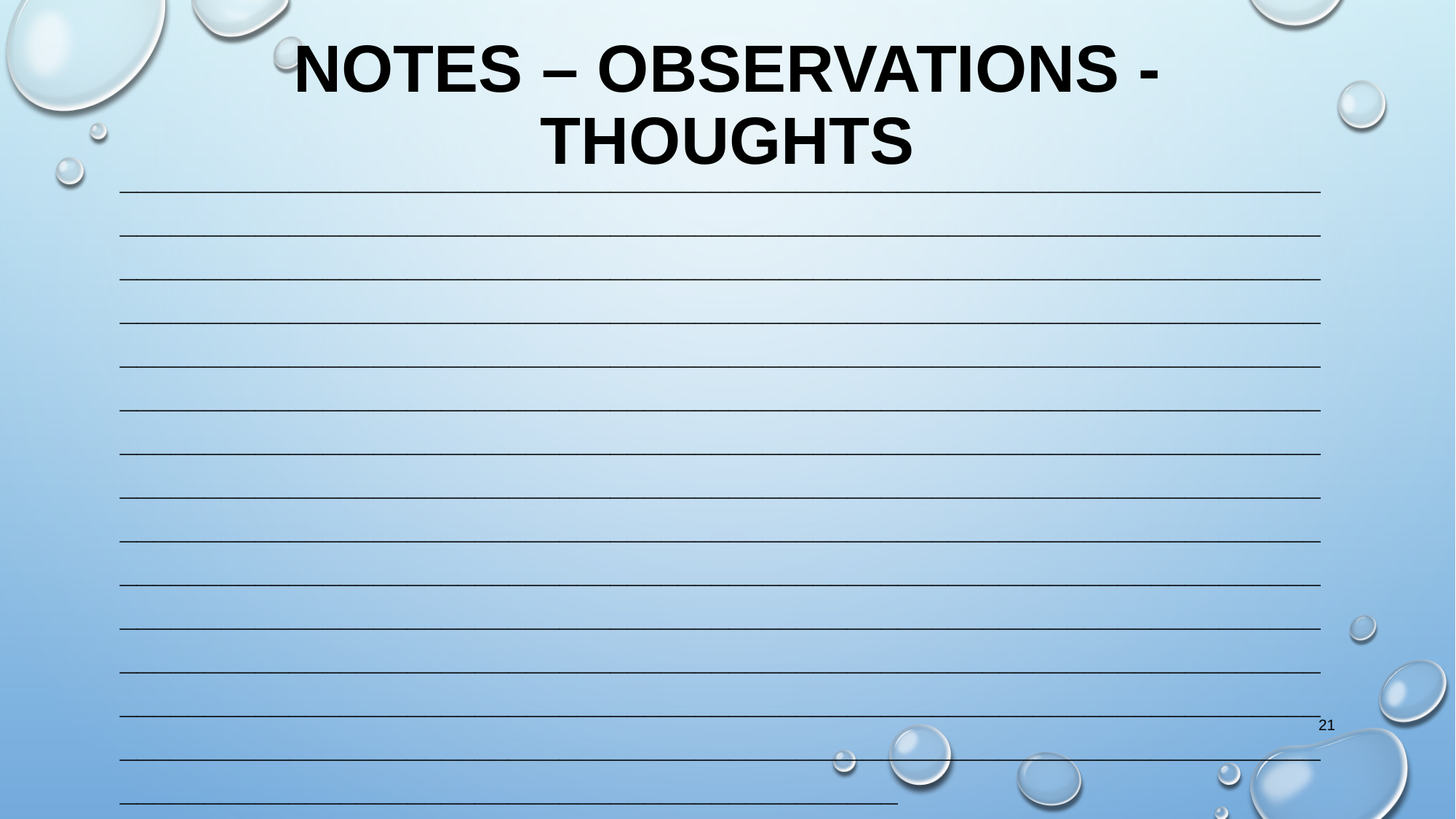

# NOTES – OBSERVATIONS - THOUGHTS
________________________________________________________________________________________________________________________________________________________________________________________________________________________________________________________________________________________________________________________________________________________________________________________________________________________________________________________________________________________________________________________________________________________________________________________________________________________________________________________________________________________________________________________________________________________________________________________________________________________________________________________________________________________________________________________________________________________________________________________________________________________________________________________________________________
21